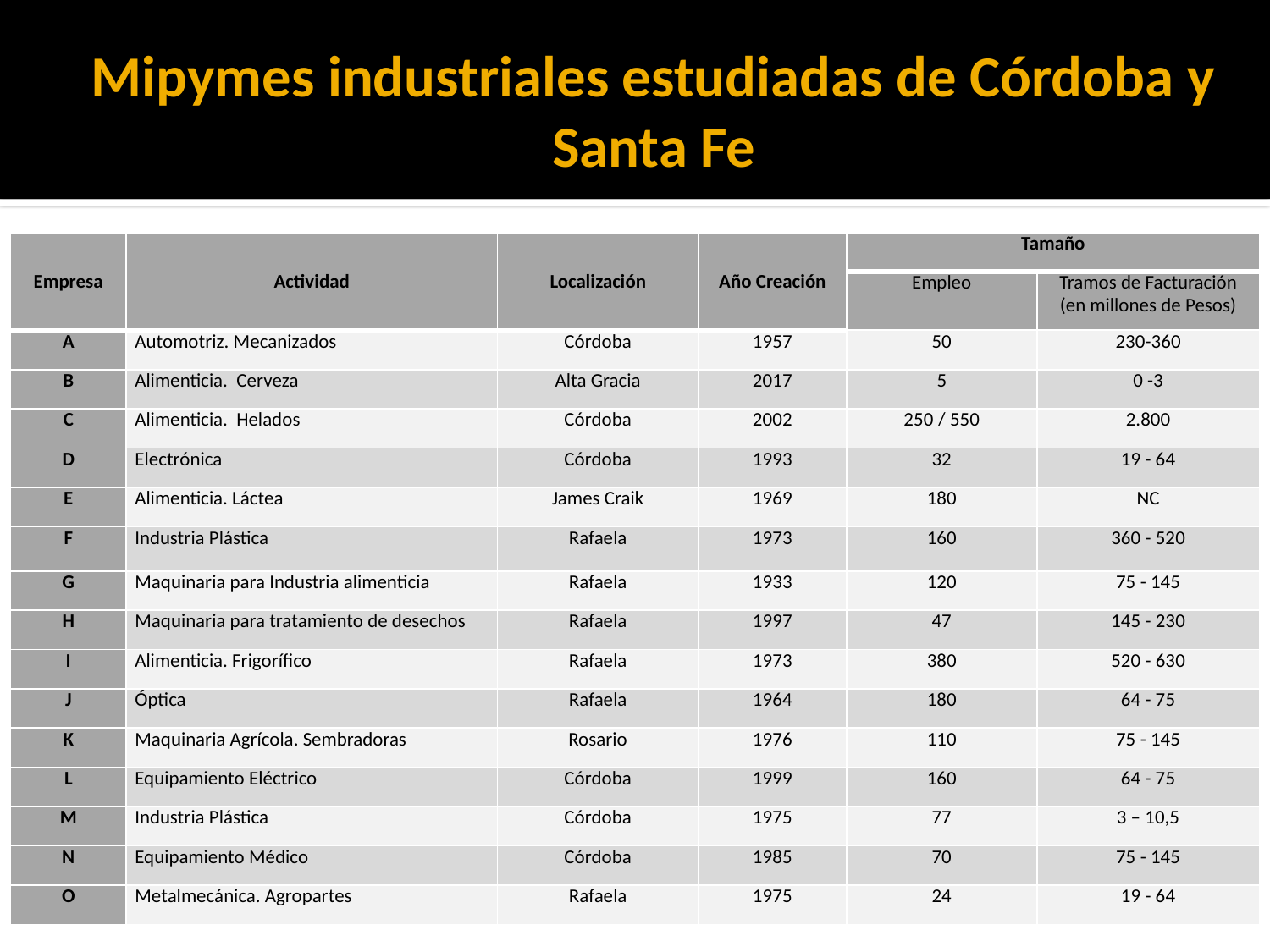

# Mipymes industriales estudiadas de Córdoba y Santa Fe
| Empresa | Actividad | Localización | Año Creación | Tamaño |  |
| --- | --- | --- | --- | --- | --- |
|  |  |  |  | Empleo | Tramos de Facturación (en millones de Pesos) |
| A | Automotriz. Mecanizados | Córdoba | 1957 | 50 | 230-360 |
| B | Alimenticia. Cerveza | Alta Gracia | 2017 | 5 | 0 -3 |
| C | Alimenticia. Helados | Córdoba | 2002 | 250 / 550 | 2.800 |
| D | Electrónica | Córdoba | 1993 | 32 | 19 - 64 |
| E | Alimenticia. Láctea | James Craik | 1969 | 180 | NC |
| F | Industria Plástica | Rafaela | 1973 | 160 | 360 - 520 |
| G | Maquinaria para Industria alimenticia | Rafaela | 1933 | 120 | 75 - 145 |
| H | Maquinaria para tratamiento de desechos | Rafaela | 1997 | 47 | 145 - 230 |
| I | Alimenticia. Frigorífico | Rafaela | 1973 | 380 | 520 - 630 |
| J | Óptica | Rafaela | 1964 | 180 | 64 - 75 |
| K | Maquinaria Agrícola. Sembradoras | Rosario | 1976 | 110 | 75 - 145 |
| L | Equipamiento Eléctrico | Córdoba | 1999 | 160 | 64 - 75 |
| M | Industria Plástica | Córdoba | 1975 | 77 | 3 – 10,5 |
| N | Equipamiento Médico | Córdoba | 1985 | 70 | 75 - 145 |
| O | Metalmecánica. Agropartes | Rafaela | 1975 | 24 | 19 - 64 |